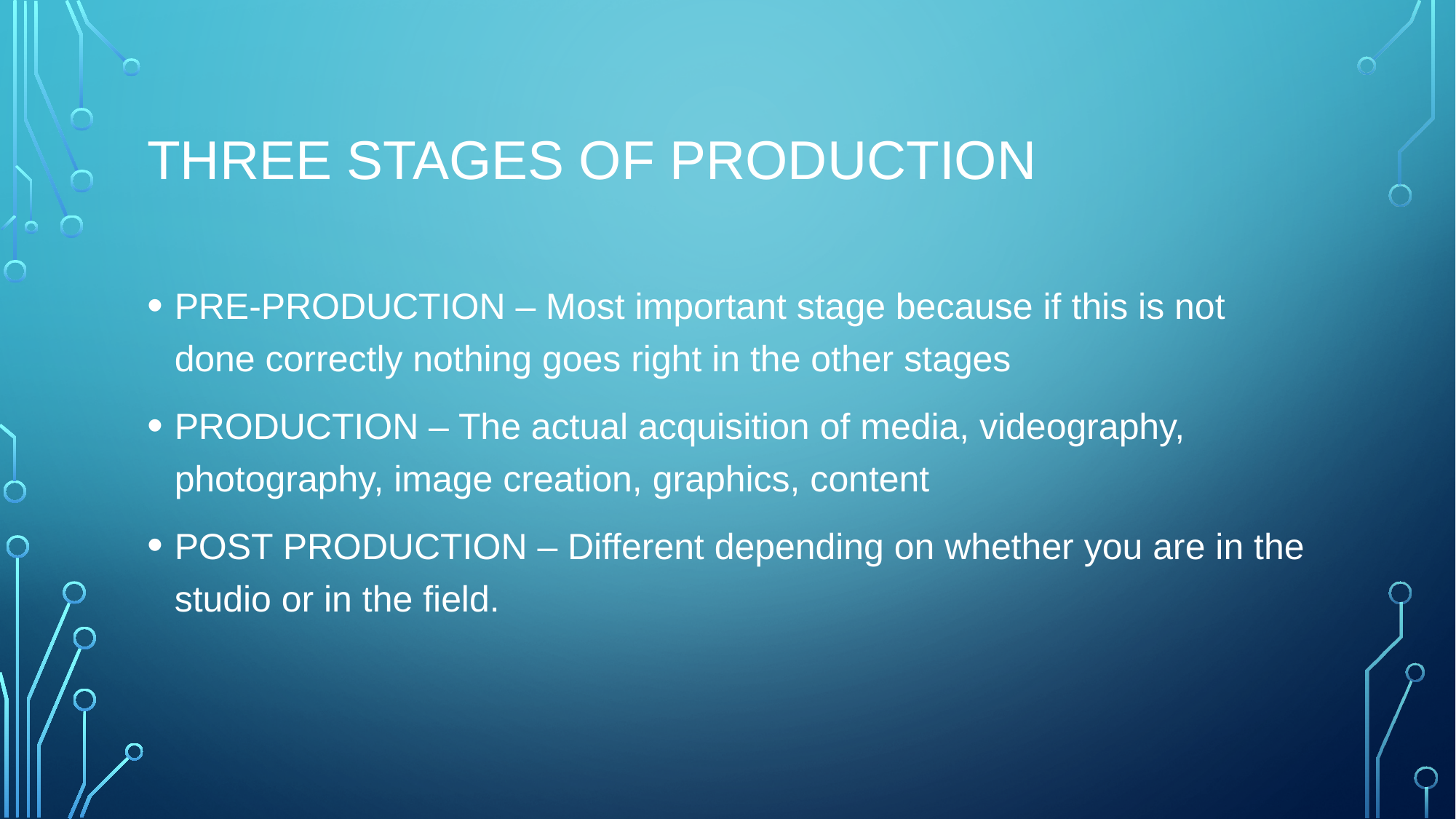

# THREE STAGES OF PRODUCTION
PRE-PRODUCTION – Most important stage because if this is not done correctly nothing goes right in the other stages
PRODUCTION – The actual acquisition of media, videography, photography, image creation, graphics, content
POST PRODUCTION – Different depending on whether you are in the studio or in the field.